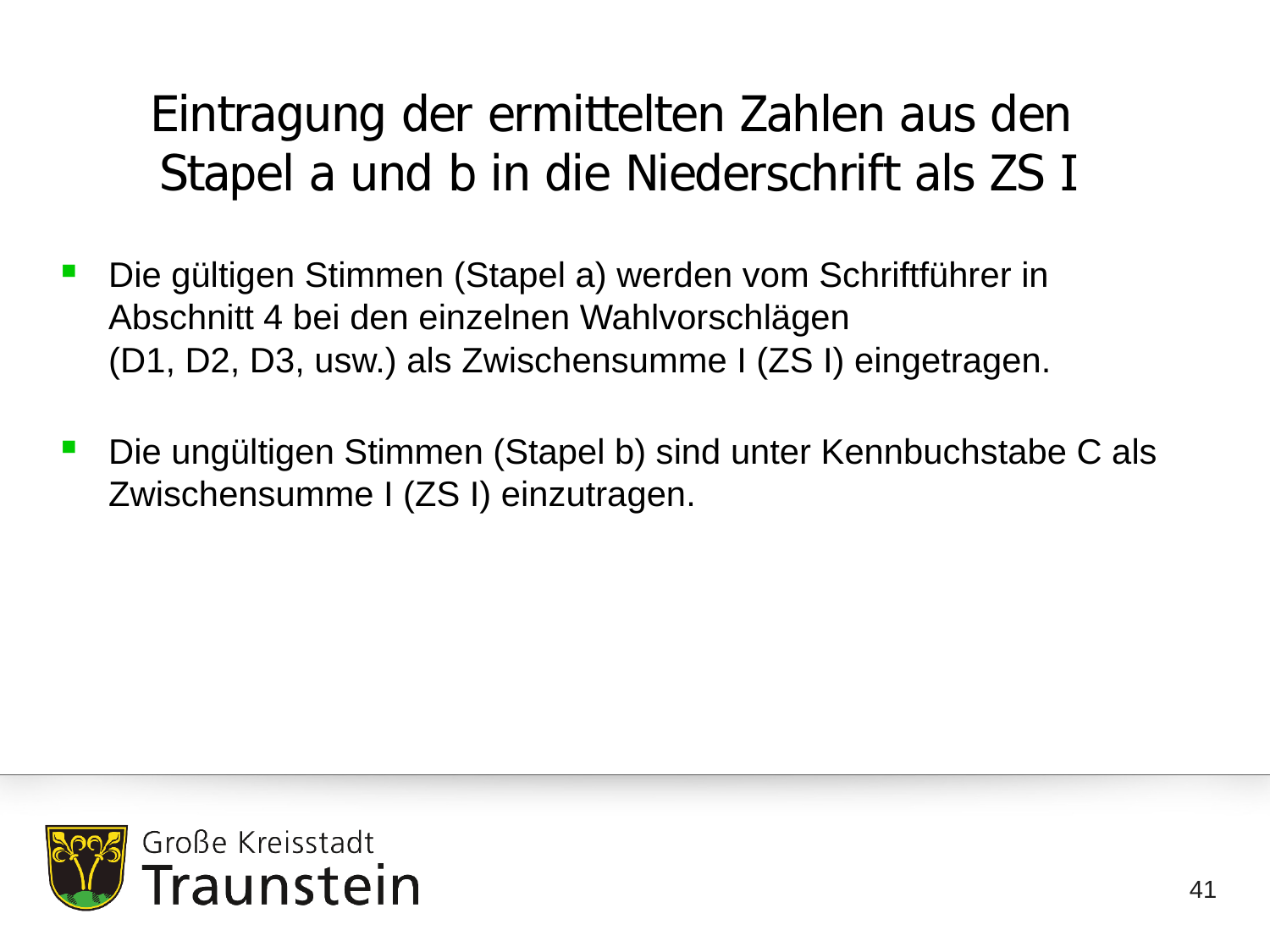

Eintragung der ermittelten Zahlen aus den
Stapel a und b in die Niederschrift als ZS I
Die gültigen Stimmen (Stapel a) werden vom Schriftführer in Abschnitt 4 bei den einzelnen Wahlvorschlägen
(D1, D2, D3, usw.) als Zwischensumme I (ZS I) eingetragen.
Die ungültigen Stimmen (Stapel b) sind unter Kennbuchstabe C als Zwischensumme I (ZS I) einzutragen.